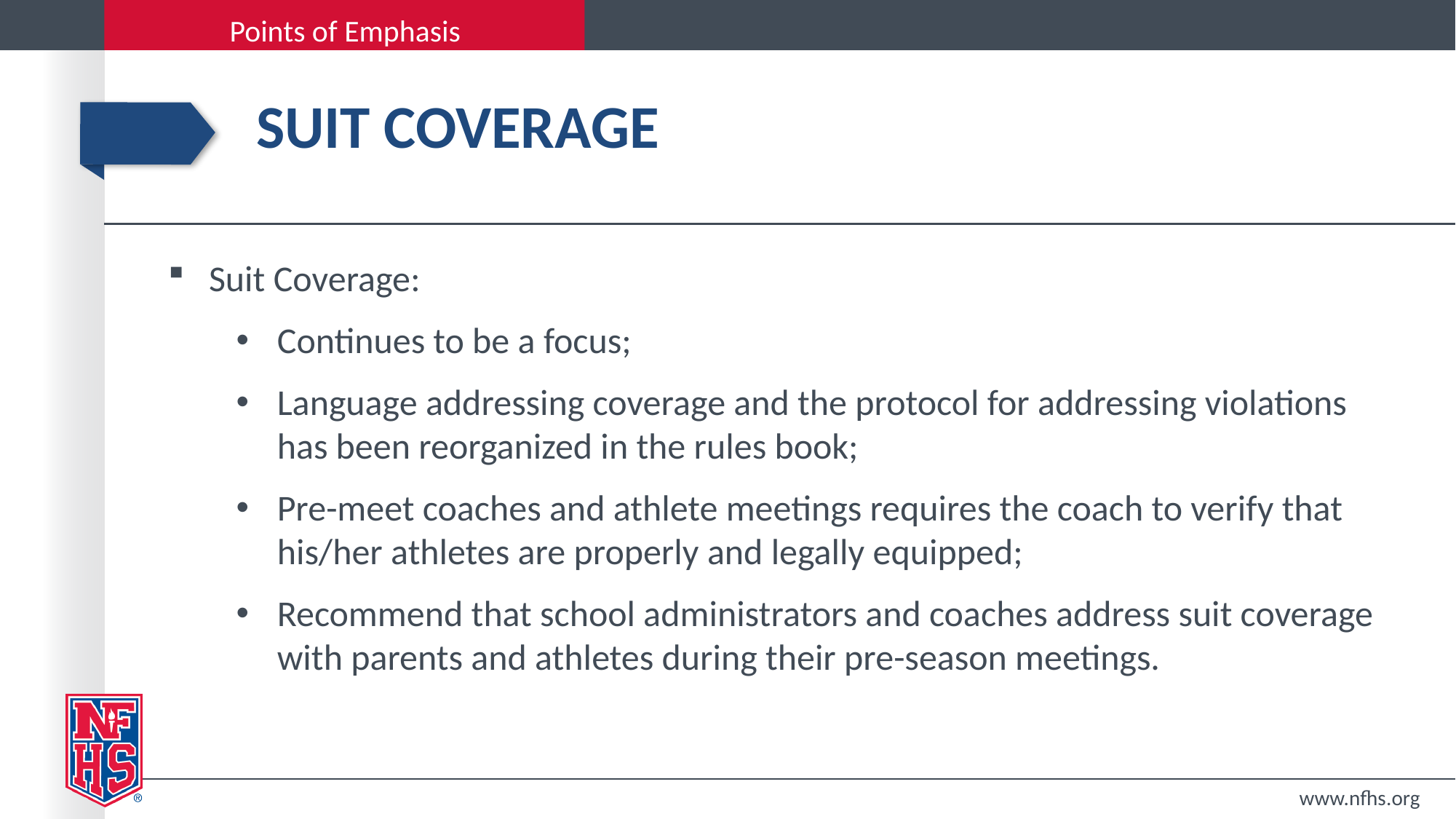

# suit coverage
Suit Coverage:

Continues to be a focus;

Language addressing coverage and the protocol for addressing violations has been reorganized in the rules book;
Pre-meet coaches and athlete meetings requires the coach to verify that his/her athletes are properly and legally equipped;
Recommend that school administrators and coaches address suit coverage with parents and athletes during their pre-season meetings.
www.nfhs.org